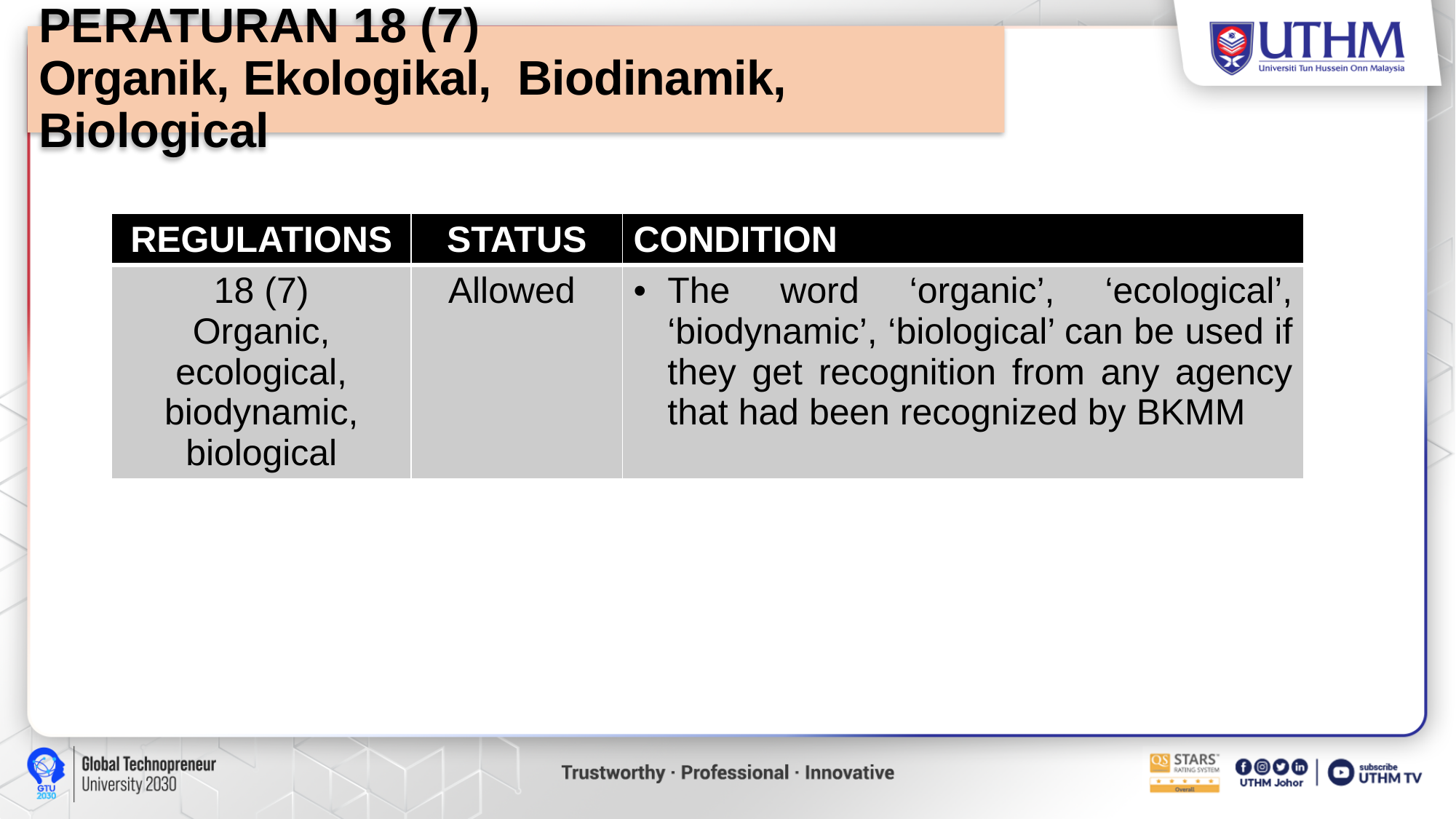

PERATURAN 18 (7)
Organik, Ekologikal,  Biodinamik, Biological
| REGULATIONS | STATUS | CONDITION |
| --- | --- | --- |
| 18 (7) Organic, ecological, biodynamic, biological | Allowed | The word ‘organic’, ‘ecological’, ‘biodynamic’, ‘biological’ can be used if they get recognition from any agency that had been recognized by BKMM |